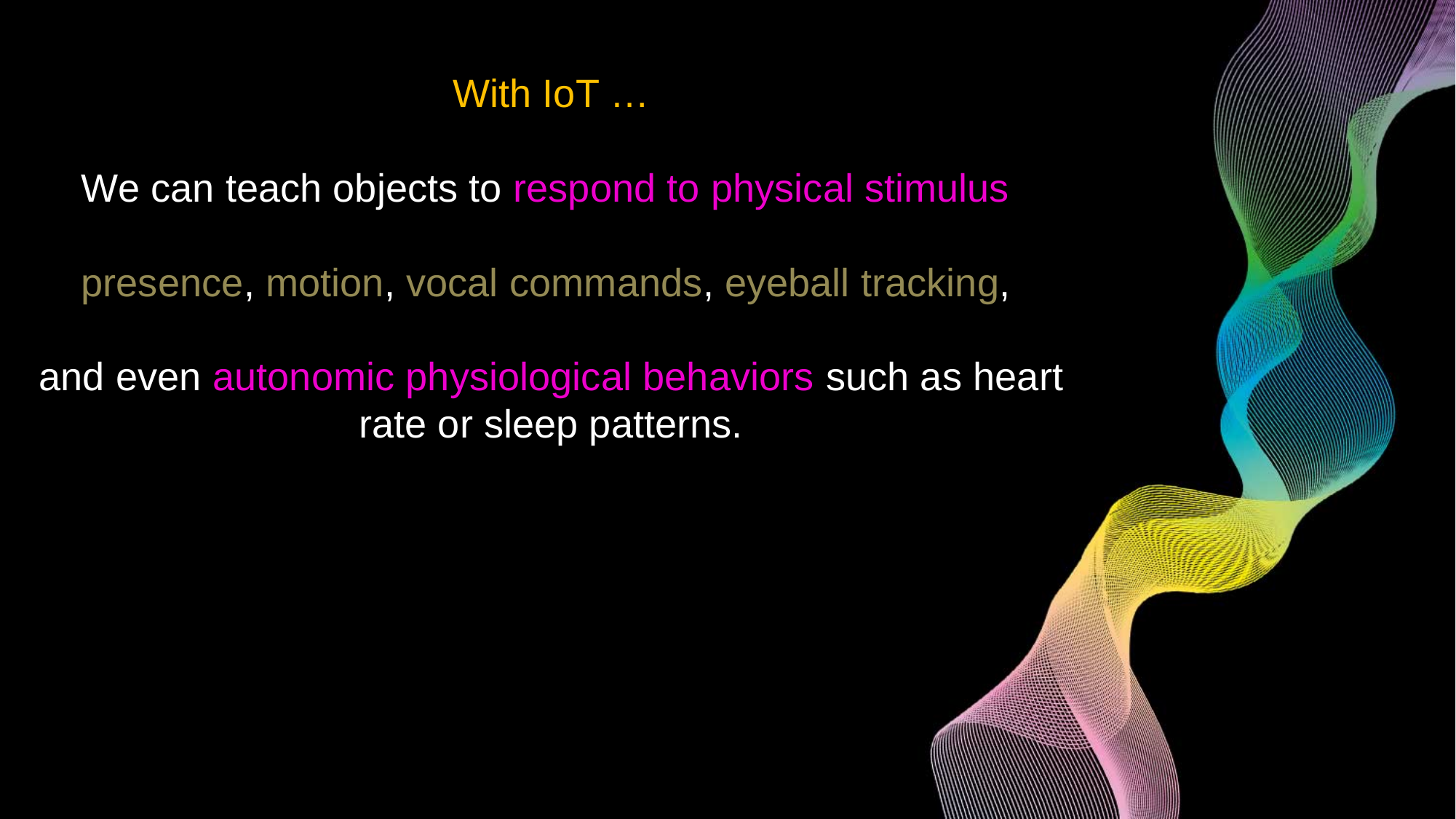

With IoT …

We can teach objects to respond to physical stimulus

presence, motion, vocal commands, eyeball tracking,

and even autonomic physiological behaviors such as heart rate or sleep patterns.